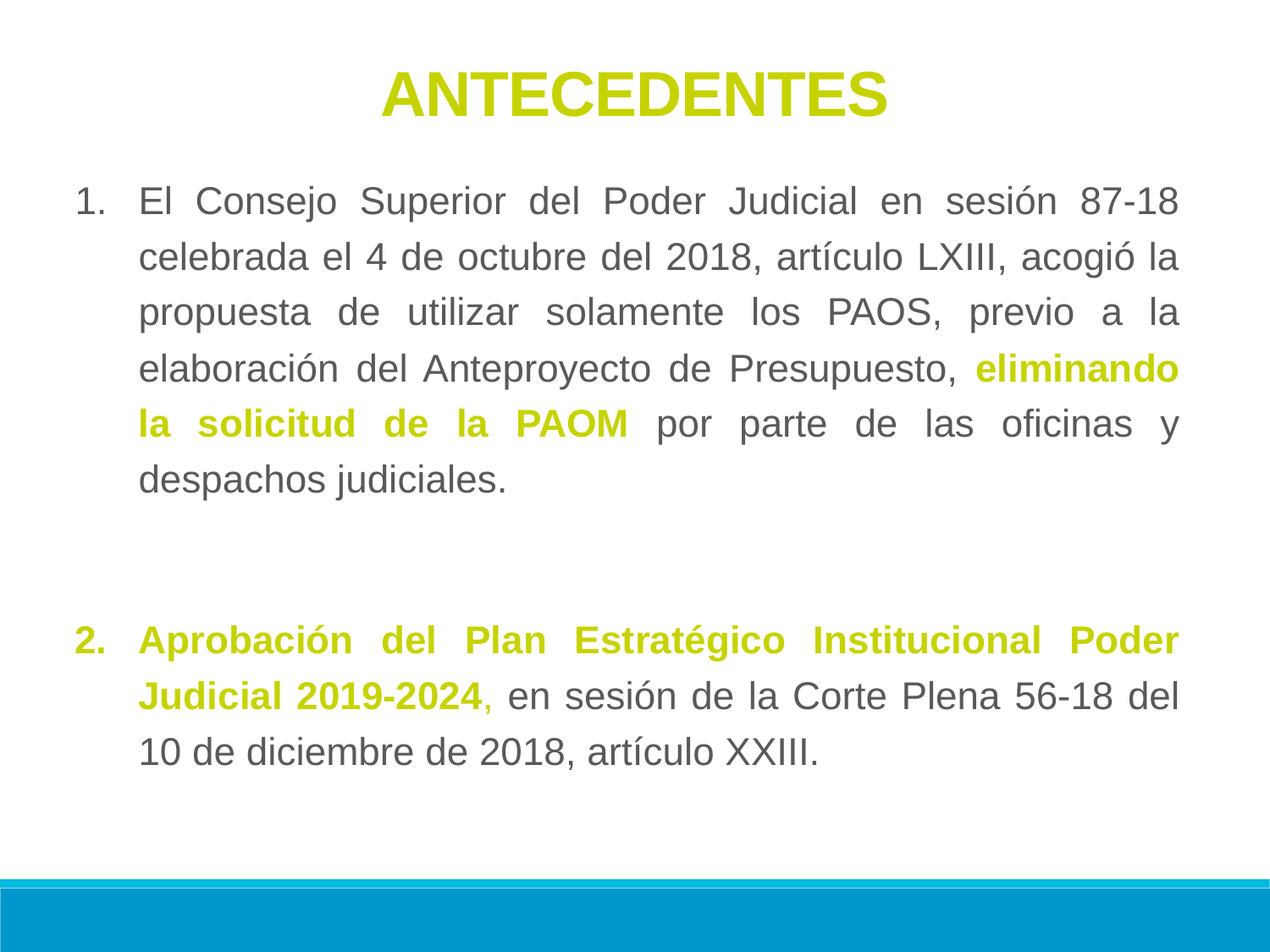

ANTECEDENTES
El Consejo Superior del Poder Judicial en sesión 87-18 celebrada el 4 de octubre del 2018, artículo LXIII, acogió la propuesta de utilizar solamente los PAOS, previo a la elaboración del Anteproyecto de Presupuesto, eliminando la solicitud de la PAOM por parte de las oficinas y despachos judiciales.

Aprobación del Plan Estratégico Institucional Poder Judicial 2019-2024, en sesión de la Corte Plena 56-18 del 10 de diciembre de 2018, artículo XXIII.